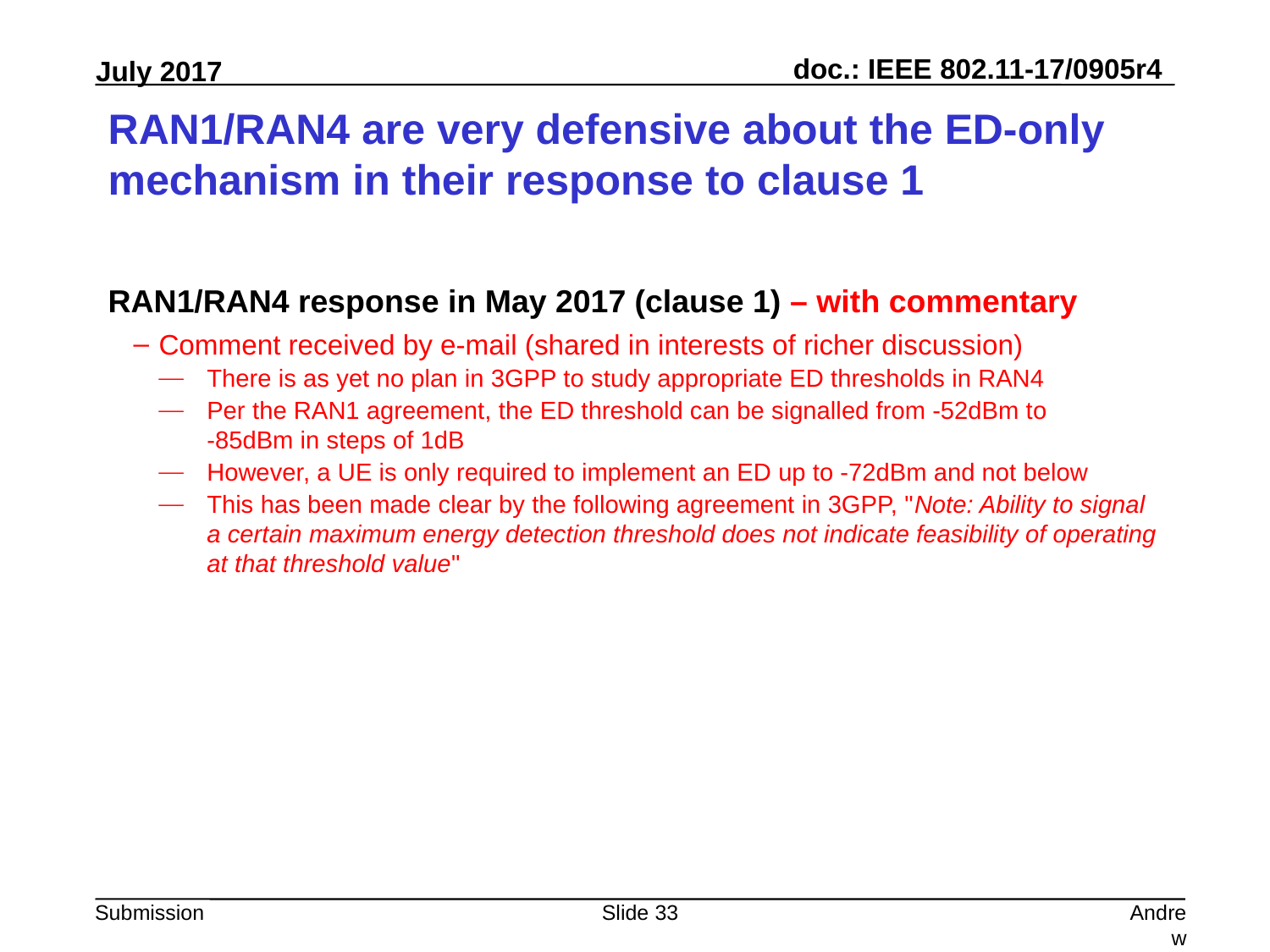

# RAN1/RAN4 are very defensive about the ED-only mechanism in their response to clause 1
RAN1/RAN4 response in May 2017 (clause 1) – with commentary
Comment received by e-mail (shared in interests of richer discussion)
There is as yet no plan in 3GPP to study appropriate ED thresholds in RAN4
Per the RAN1 agreement, the ED threshold can be signalled from -52dBm to
-85dBm in steps of 1dB
However, a UE is only required to implement an ED up to -72dBm and not below
This has been made clear by the following agreement in 3GPP, "Note: Ability to signal a certain maximum energy detection threshold does not indicate feasibility of operating at that threshold value"
Slide 33
Andrew Myles, Cisco